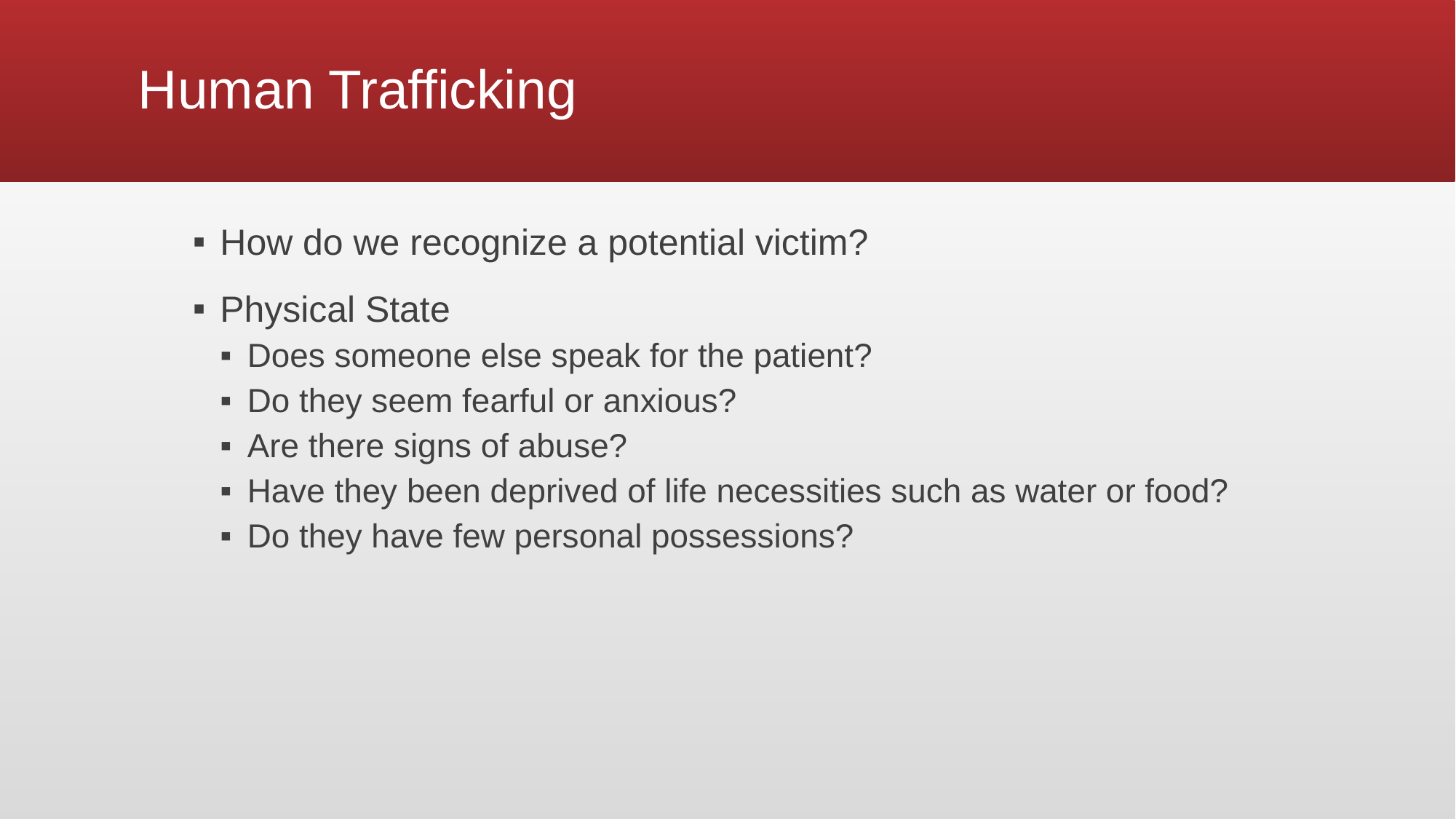

# Human Trafficking
How do we recognize a potential victim?
Physical State
Does someone else speak for the patient?
Do they seem fearful or anxious?
Are there signs of abuse?
Have they been deprived of life necessities such as water or food?
Do they have few personal possessions?